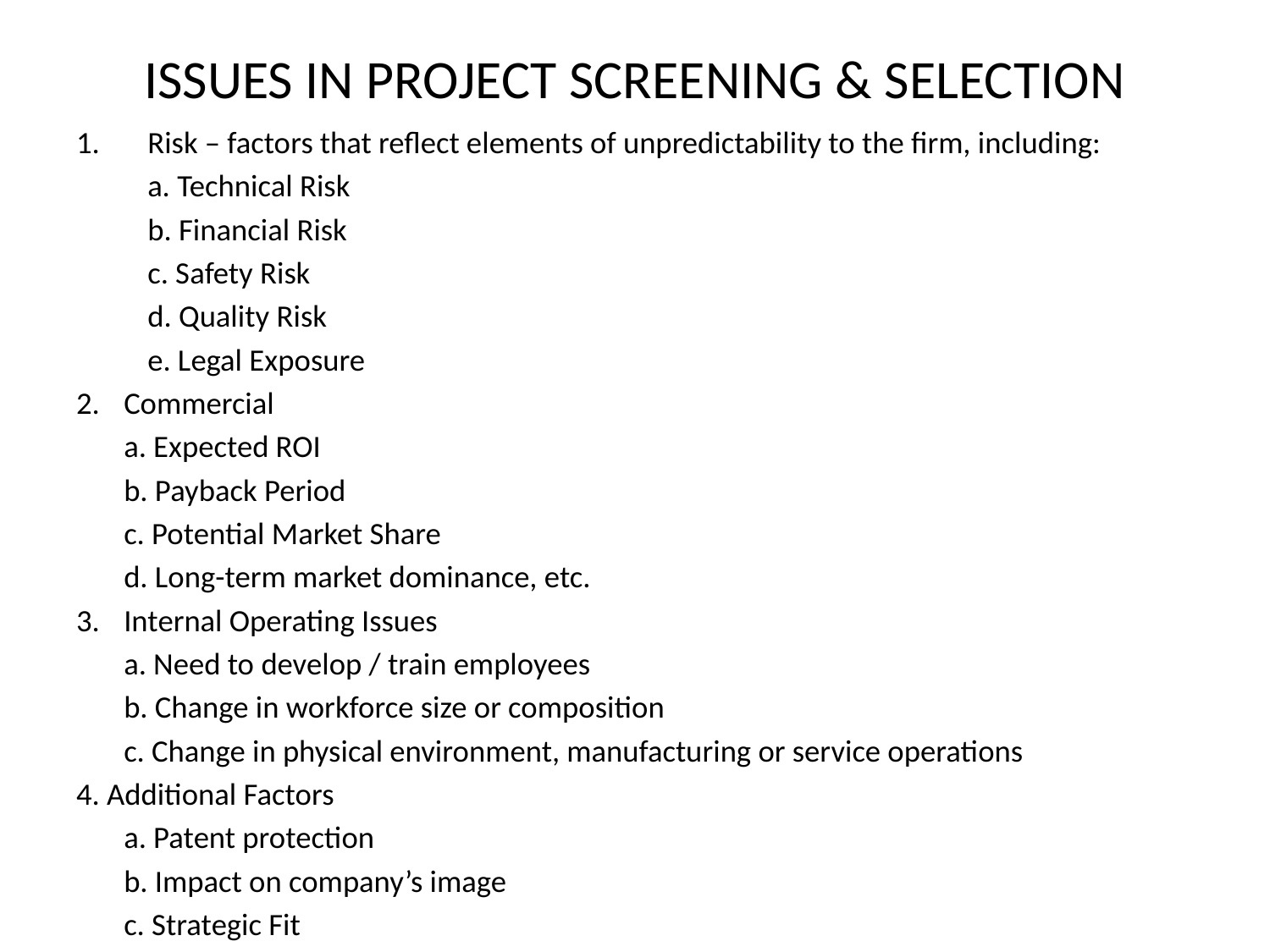

# ISSUES IN PROJECT SCREENING & SELECTION
Risk – factors that reflect elements of unpredictability to the firm, including:
	a. Technical Risk
	b. Financial Risk
	c. Safety Risk
	d. Quality Risk
	e. Legal Exposure
2.	Commercial
	a. Expected ROI
	b. Payback Period
	c. Potential Market Share
	d. Long-term market dominance, etc.
3. 	Internal Operating Issues
	a. Need to develop / train employees
	b. Change in workforce size or composition
	c. Change in physical environment, manufacturing or service operations
4. Additional Factors
	a. Patent protection
	b. Impact on company’s image
	c. Strategic Fit